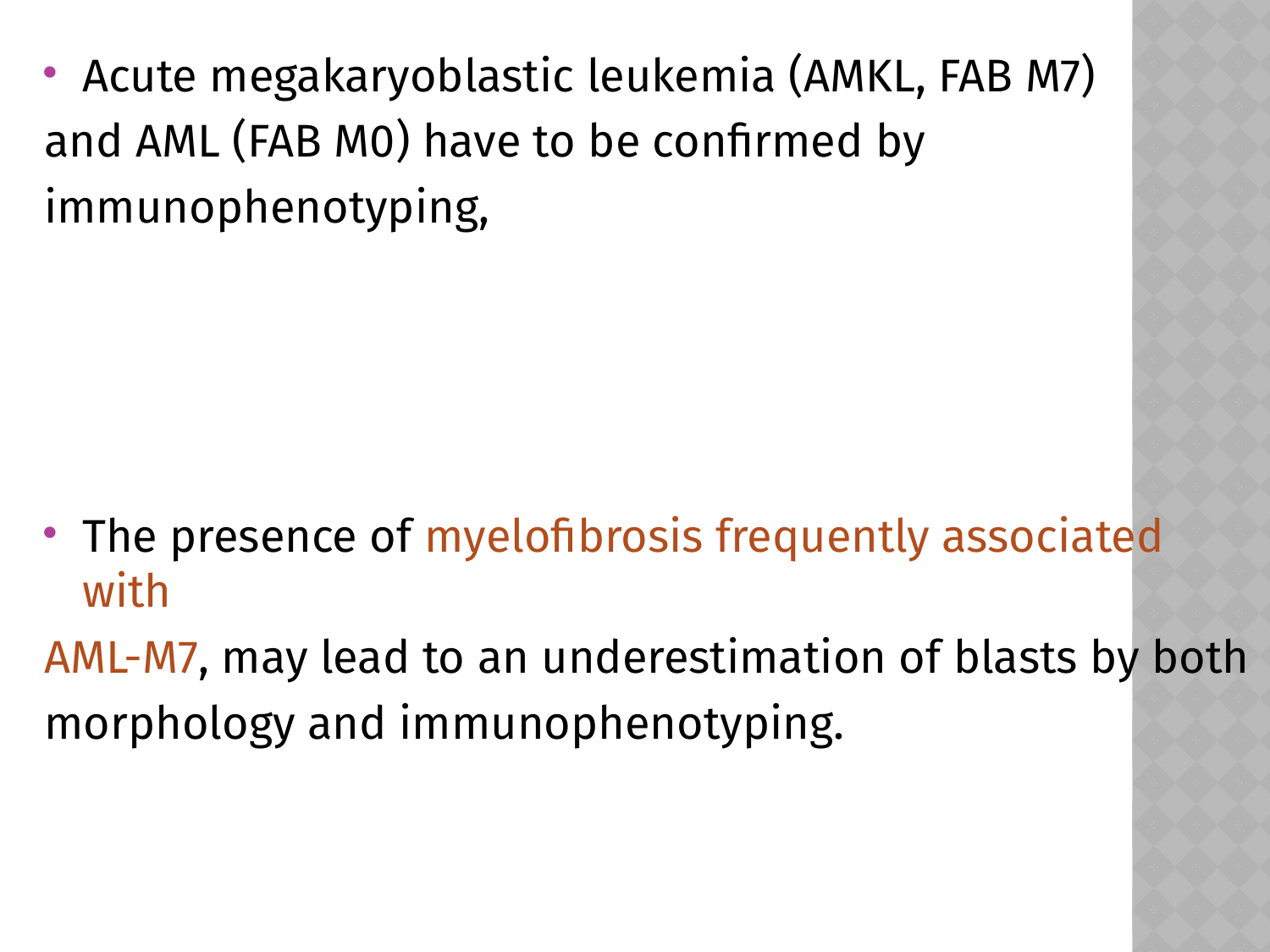

Acute megakaryoblastic leukemia (AMKL, FAB M7)
and AML (FAB M0) have to be confirmed by
immunophenotyping,

The presence of myelofibrosis frequently associated with
AML-M7, may lead to an underestimation of blasts by both
morphology and immunophenotyping.